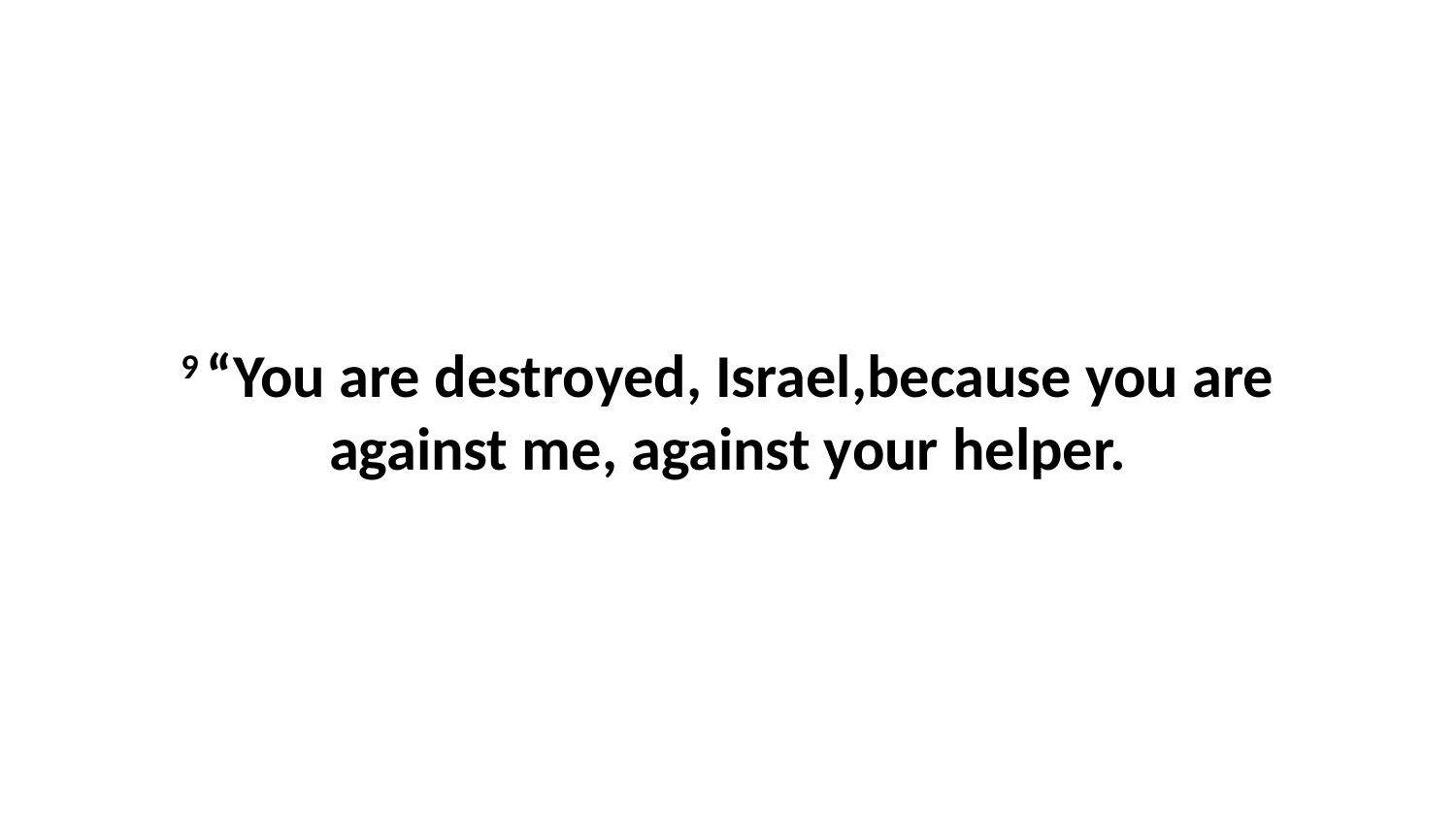

9 “You are destroyed, Israel,because you are against me, against your helper.